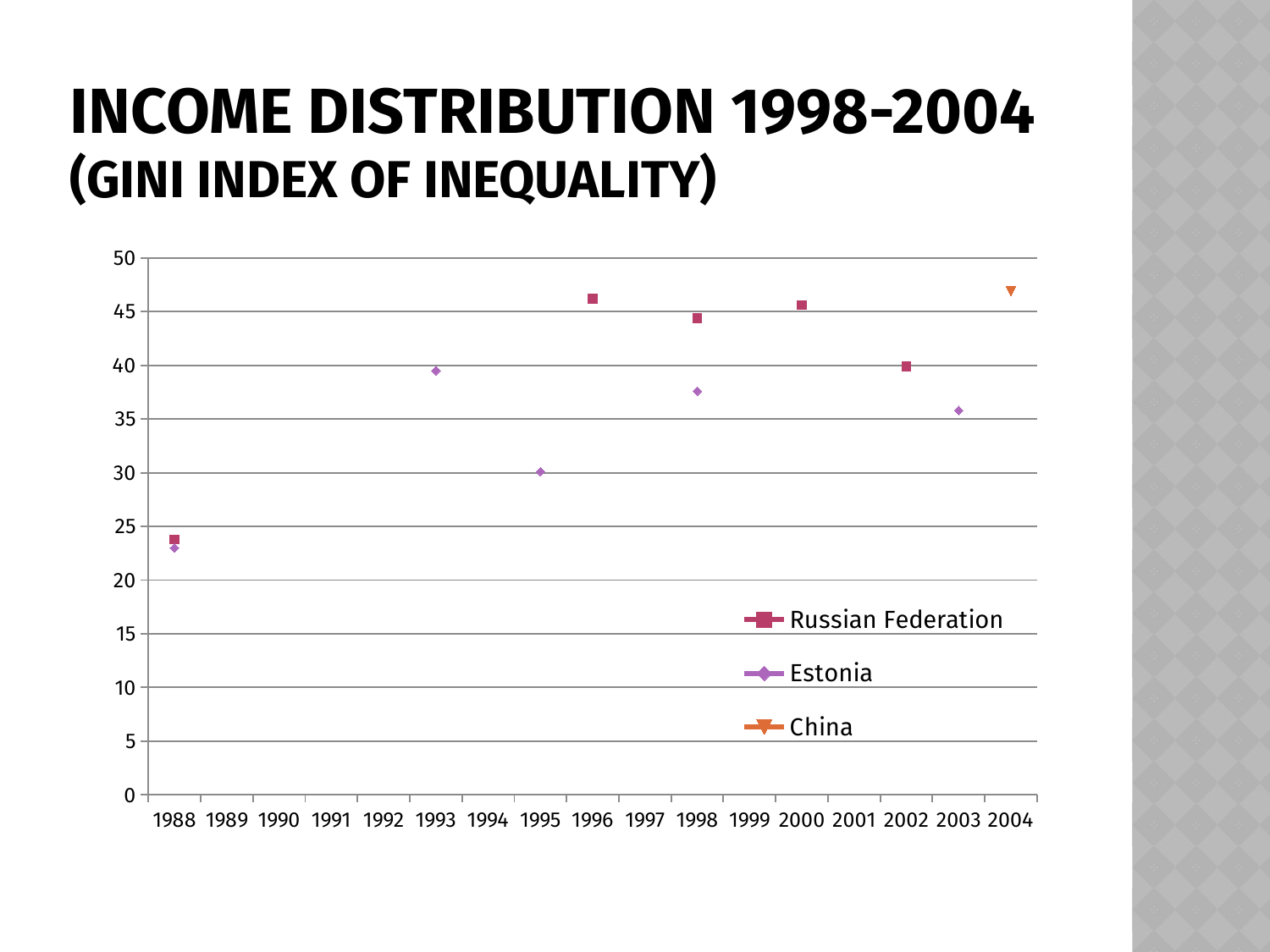

# Income distribution 1998-2004 (gini index of inequality)

### Chart

| Category | Russian Federation | Estonia | China |
|---|---|---|---|
| 1988 | 23.8 | 23.0 | None |
| 1989 | None | None | None |
| 1990 | None | None | None |
| 1991 | None | None | None |
| 1992 | None | None | None |
| 1993 | None | 39.5 | None |
| 1994 | None | None | None |
| 1995 | None | 30.1 | None |
| 1996 | 46.2 | None | None |
| 1997 | None | None | None |
| 1998 | 44.4 | 37.6 | None |
| 1999 | None | None | None |
| 2000 | 45.6 | None | None |
| 2001 | None | None | None |
| 2002 | 39.9 | None | None |
| 2003 | None | 35.800000000000004 | None |
| 2004 | None | None | 46.9 |